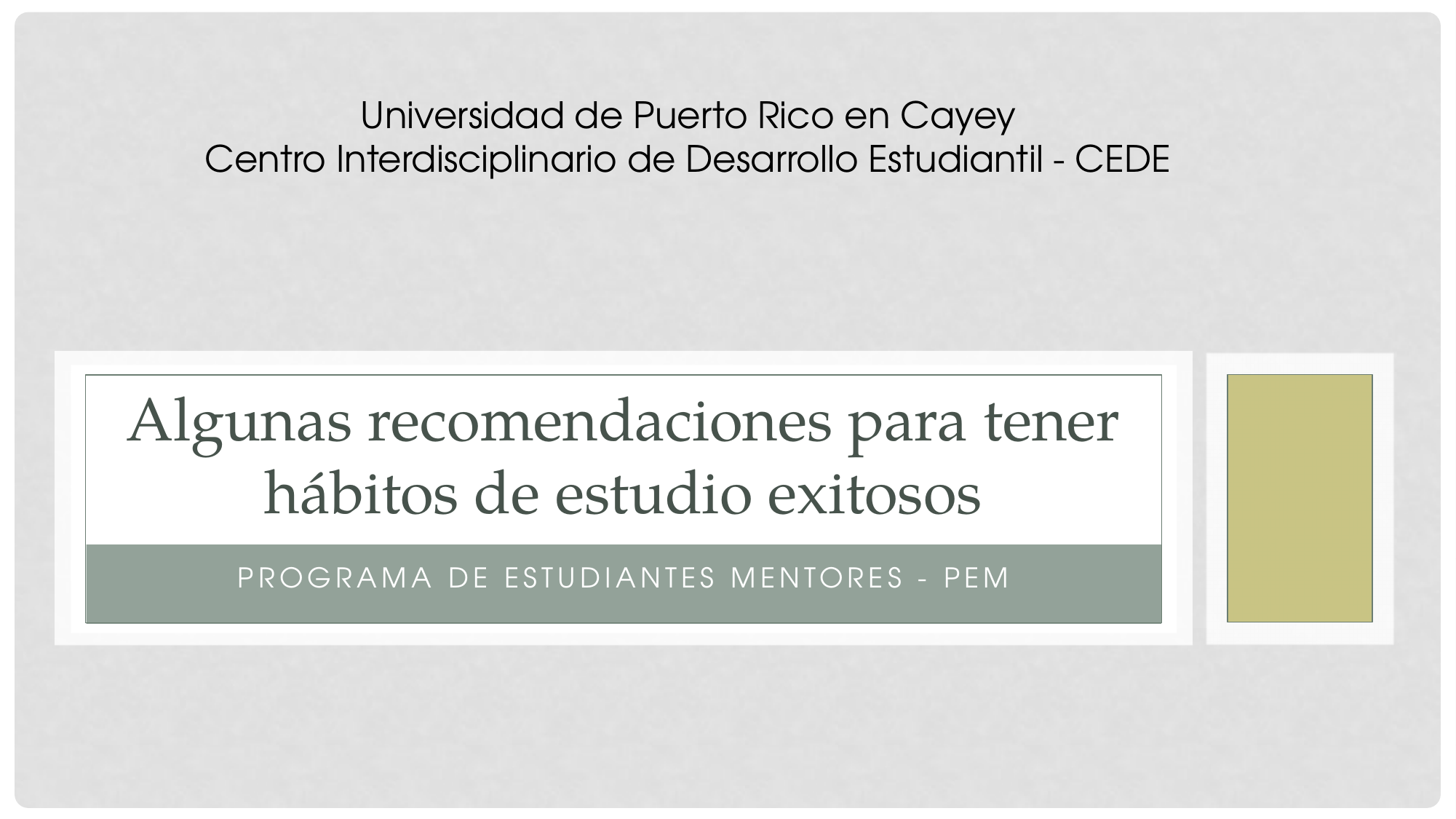

Universidad de Puerto Rico en Cayey
Centro Interdisciplinario de Desarrollo Estudiantil - CEDE
# Algunas recomendaciones para tener hábitos de estudio exitosos
Programa de Estudiantes Mentores - PEM